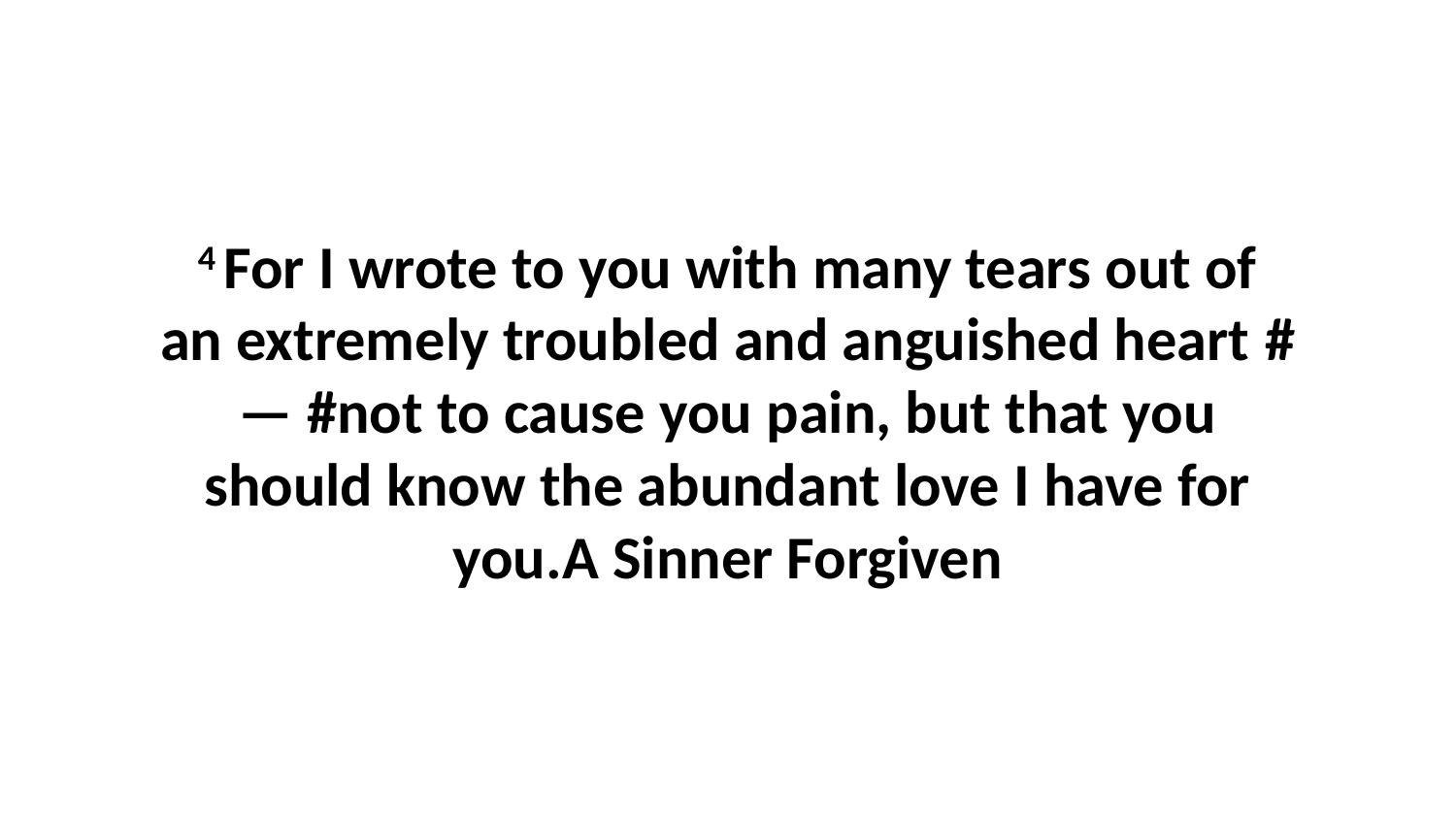

4 For I wrote to you with many tears out of an extremely troubled and anguished heart #— #not to cause you pain, but that you should know the abundant love I have for you.A Sinner Forgiven